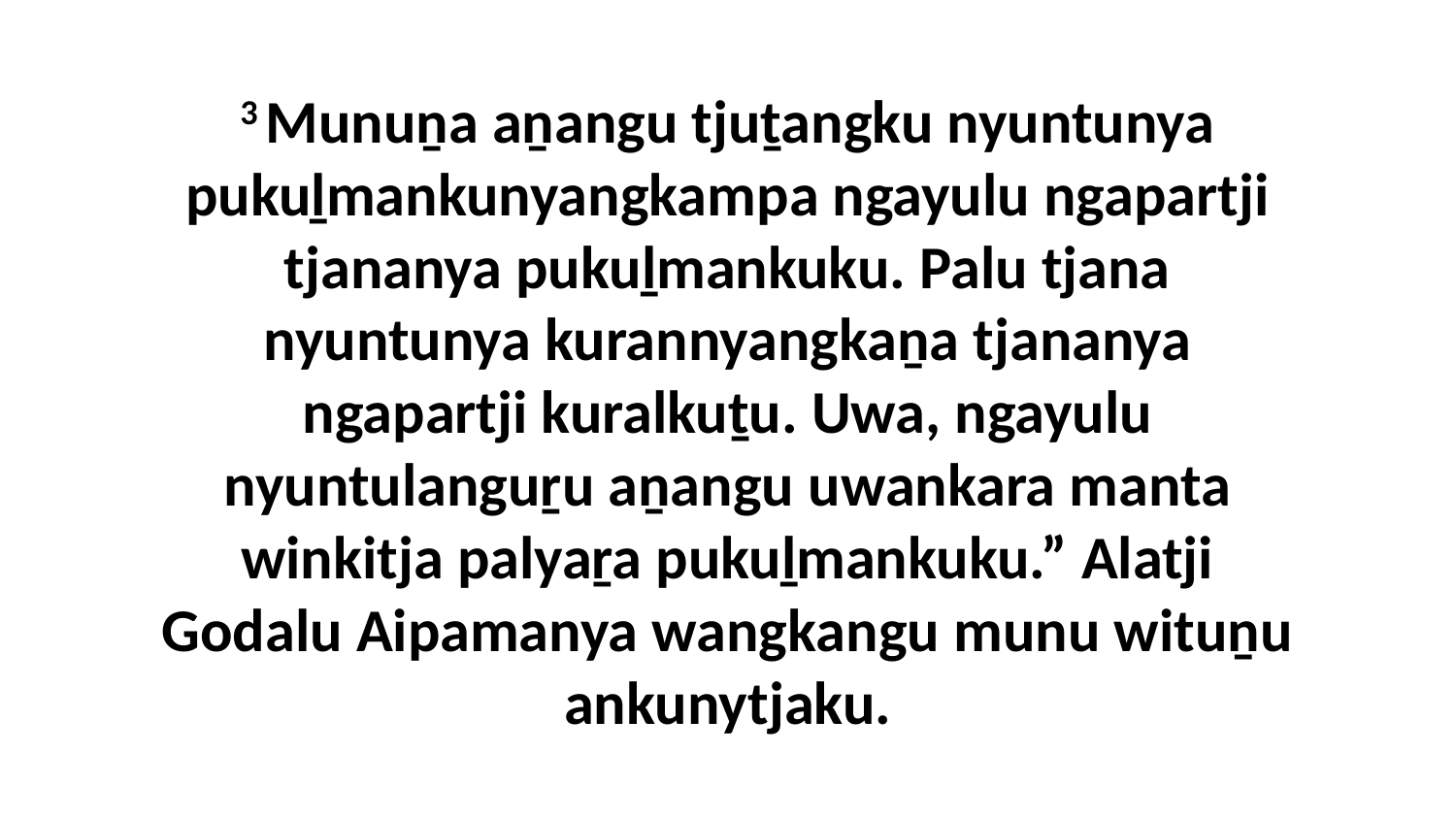

3 Munuṉa aṉangu tjuṯangku nyuntunya pukuḻmankunyangkampa ngayulu ngapartji tjananya pukuḻmankuku. Palu tjana nyuntunya kurannyangkaṉa tjananya ngapartji kuralkuṯu. Uwa, ngayulu nyuntulanguṟu aṉangu uwankara manta winkitja palyaṟa pukuḻmankuku.” Alatji Godalu Aipamanya wangkangu munu wituṉu ankunytjaku.